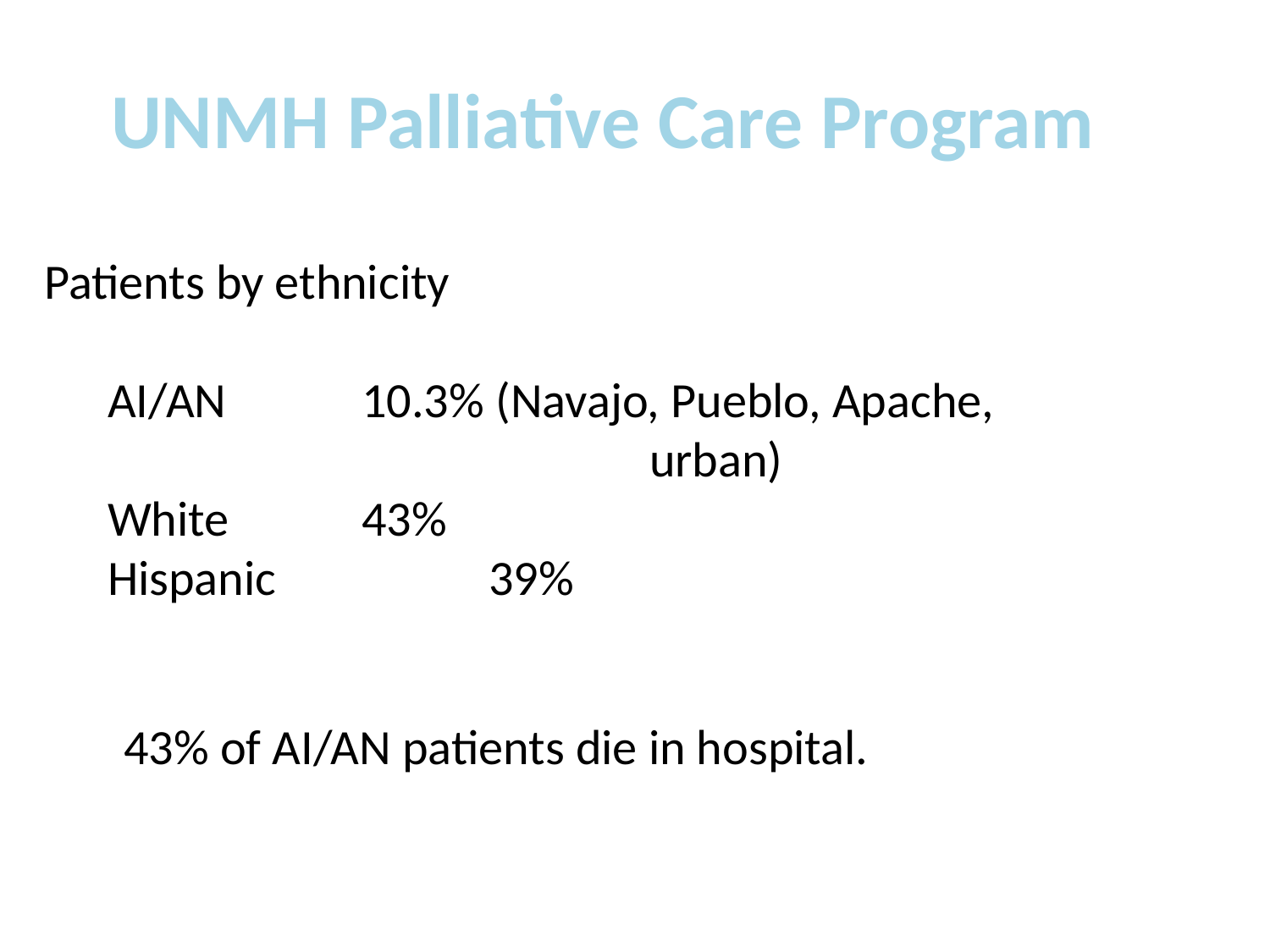

# UNMH Palliative Care Program
Patients by ethnicity

AI/AN		10.3% (Navajo, Pueblo, Apache,
				   urban)
White		43%
Hispanic		39%
43% of AI/AN patients die in hospital.